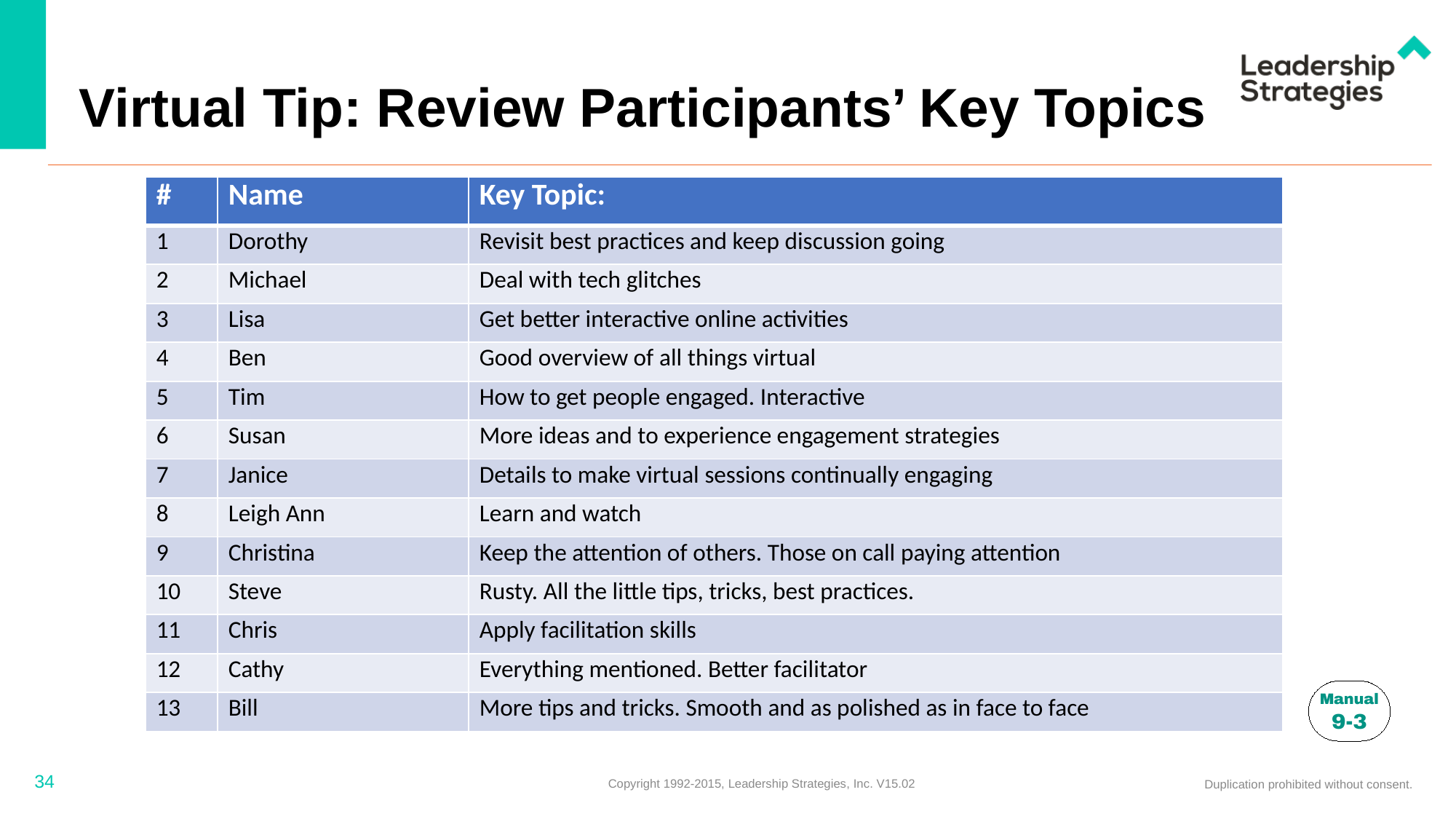

# Virtual Tip: Review Participants’ Key Topics
| # | Name | Key Topic: |
| --- | --- | --- |
| 1 | Dorothy | Revisit best practices and keep discussion going |
| 2 | Michael | Deal with tech glitches |
| 3 | Lisa | Get better interactive online activities |
| 4 | Ben | Good overview of all things virtual |
| 5 | Tim | How to get people engaged. Interactive |
| 6 | Susan | More ideas and to experience engagement strategies |
| 7 | Janice | Details to make virtual sessions continually engaging |
| 8 | Leigh Ann | Learn and watch |
| 9 | Christina | Keep the attention of others. Those on call paying attention |
| 10 | Steve | Rusty. All the little tips, tricks, best practices. |
| 11 | Chris | Apply facilitation skills |
| 12 | Cathy | Everything mentioned. Better facilitator |
| 13 | Bill | More tips and tricks. Smooth and as polished as in face to face |
Manual
9-3
34
Copyright 1992-2015, Leadership Strategies, Inc. V15.02